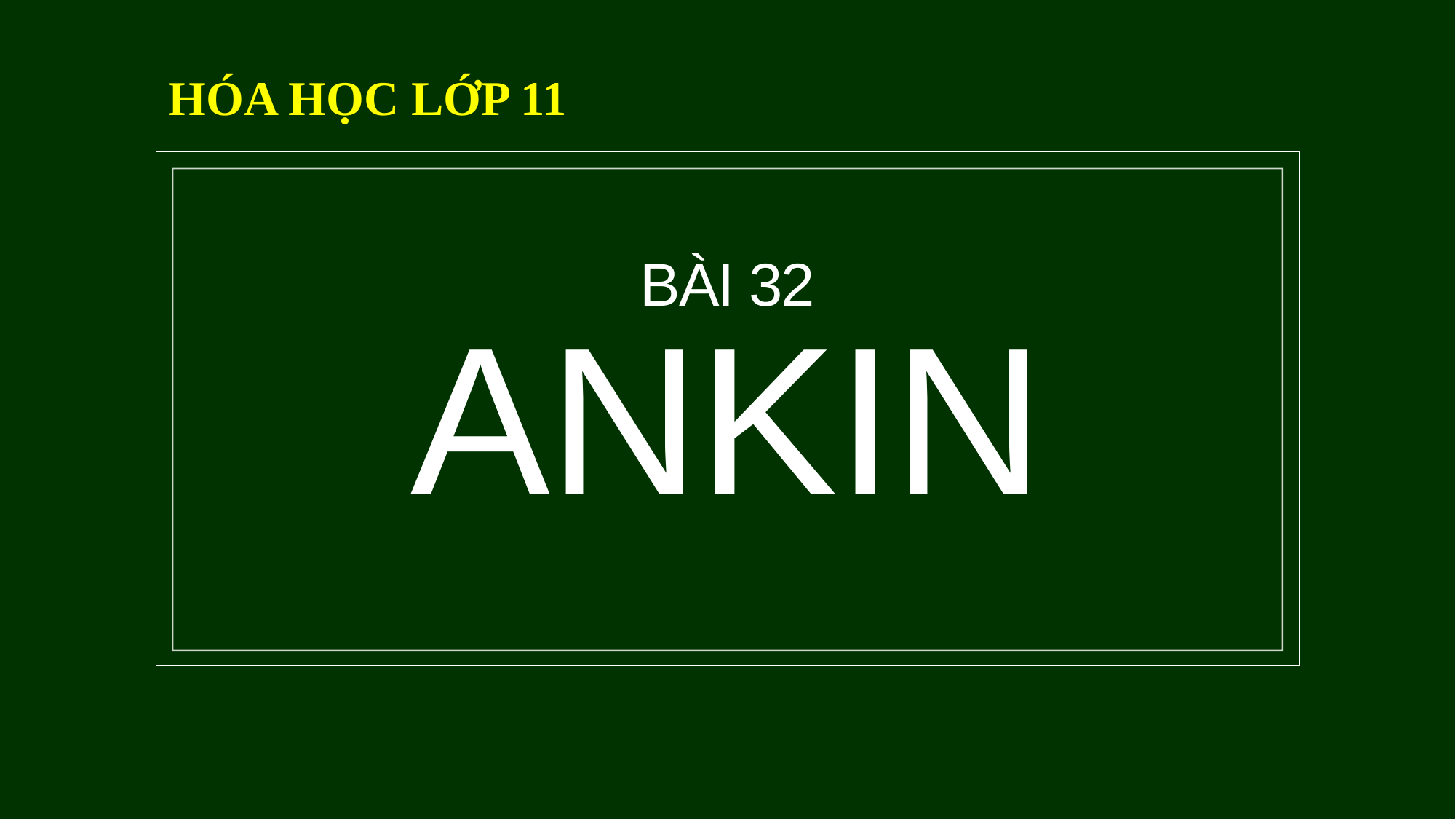

HÓA HỌC LỚP 11

Bài 32
ANKIN